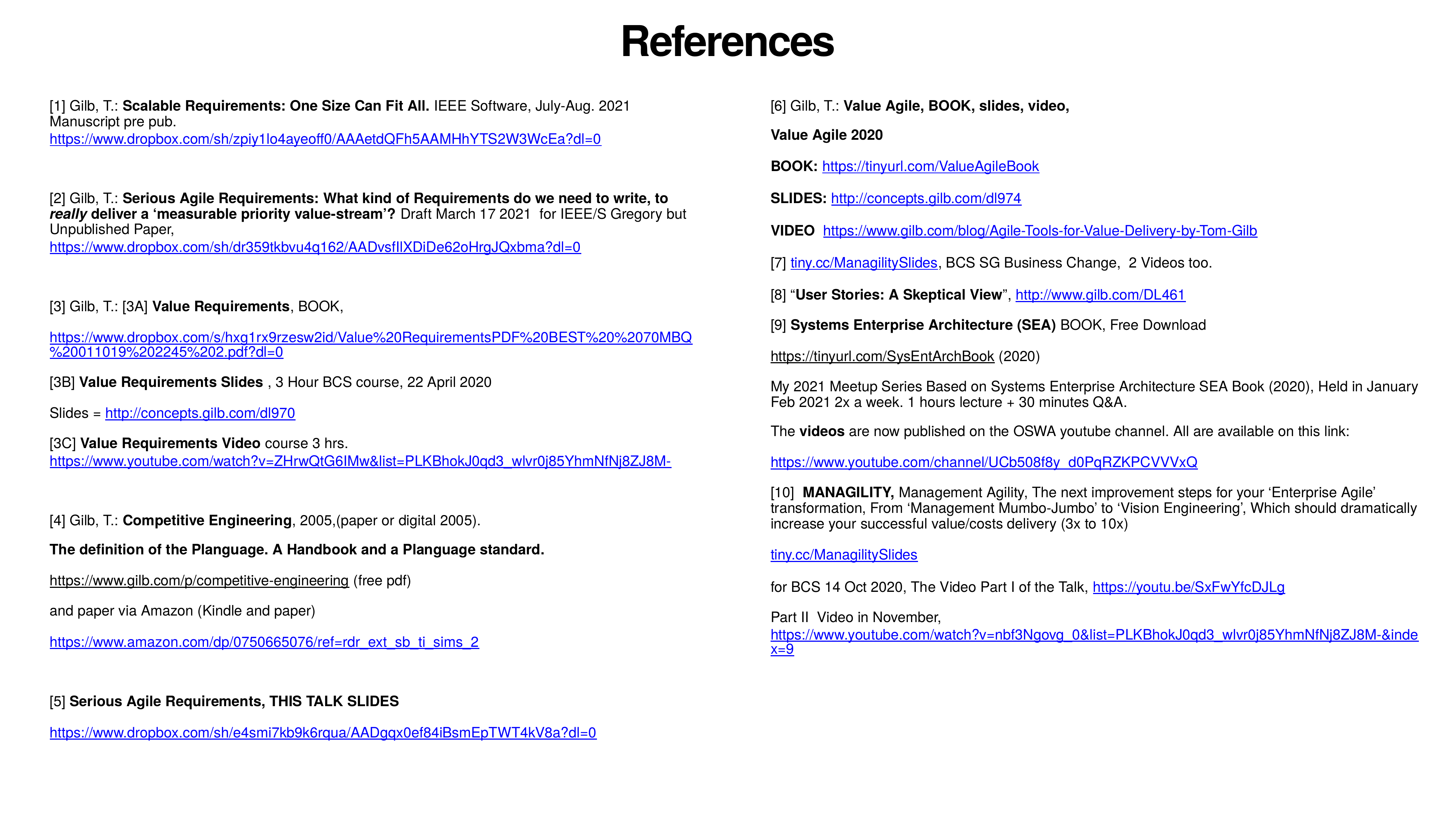

# References
[1] Gilb, T.: Scalable Requirements: One Size Can Fit All. IEEE Software, July-Aug. 2021  Manuscript pre pub. https://www.dropbox.com/sh/zpiy1lo4ayeoff0/AAAetdQFh5AAMHhYTS2W3WcEa?dl=0

[2] Gilb, T.: Serious Agile Requirements: What kind of Requirements do we need to write, to really deliver a ‘measurable priority value-stream’? Draft March 17 2021  for IEEE/S Gregory but Unpublished Paper, https://www.dropbox.com/sh/dr359tkbvu4q162/AADvsfIlXDiDe62oHrgJQxbma?dl=0

[3] Gilb, T.: [3A] Value Requirements, BOOK,
https://www.dropbox.com/s/hxg1rx9rzesw2id/Value%20RequirementsPDF%20BEST%20%2070MBQ%20011019%202245%202.pdf?dl=0
[3B] Value Requirements Slides , 3 Hour BCS course, 22 April 2020
Slides = http://concepts.gilb.com/dl970
[3C] Value Requirements Video course 3 hrs. https://www.youtube.com/watch?v=ZHrwQtG6IMw&list=PLKBhokJ0qd3_wlvr0j85YhmNfNj8ZJ8M-

[4] Gilb, T.: Competitive Engineering, 2005,(paper or digital 2005).
The definition of the Planguage. A Handbook and a Planguage standard.
https://www.gilb.com/p/competitive-engineering (free pdf)
and paper via Amazon (Kindle and paper)
https://www.amazon.com/dp/0750665076/ref=rdr_ext_sb_ti_sims_2

[5] Serious Agile Requirements, THIS TALK SLIDES
https://www.dropbox.com/sh/e4smi7kb9k6rqua/AADgqx0ef84iBsmEpTWT4kV8a?dl=0

[6] Gilb, T.: Value Agile, BOOK, slides, video,
Value Agile 2020
BOOK: https://tinyurl.com/ValueAgileBook
SLIDES: http://concepts.gilb.com/dl974
VIDEO  https://www.gilb.com/blog/Agile-Tools-for-Value-Delivery-by-Tom-Gilb
[7] tiny.cc/ManagilitySlides, BCS SG Business Change,  2 Videos too.
[8] “User Stories: A Skeptical View”, http://www.gilb.com/DL461
[9] Systems Enterprise Architecture (SEA) BOOK, Free Download
https://tinyurl.com/SysEntArchBook (2020)
My 2021 Meetup Series Based on Systems Enterprise Architecture SEA Book (2020), Held in January Feb 2021 2x a week. 1 hours lecture + 30 minutes Q&A.
The videos are now published on the OSWA youtube channel. All are available on this link:
https://www.youtube.com/channel/UCb508f8y_d0PqRZKPCVVVxQ
[10]  MANAGILITY, Management Agility, The next improvement steps for your ‘Enterprise Agile’ transformation, From ‘Management Mumbo-Jumbo’ to ‘Vision Engineering’, Which should dramatically increase your successful value/costs delivery (3x to 10x)
tiny.cc/ManagilitySlides
for BCS 14 Oct 2020, The Video Part I of the Talk, https://youtu.be/SxFwYfcDJLg
Part II  Video in November, https://www.youtube.com/watch?v=nbf3Ngovg_0&list=PLKBhokJ0qd3_wlvr0j85YhmNfNj8ZJ8M-&index=9

30